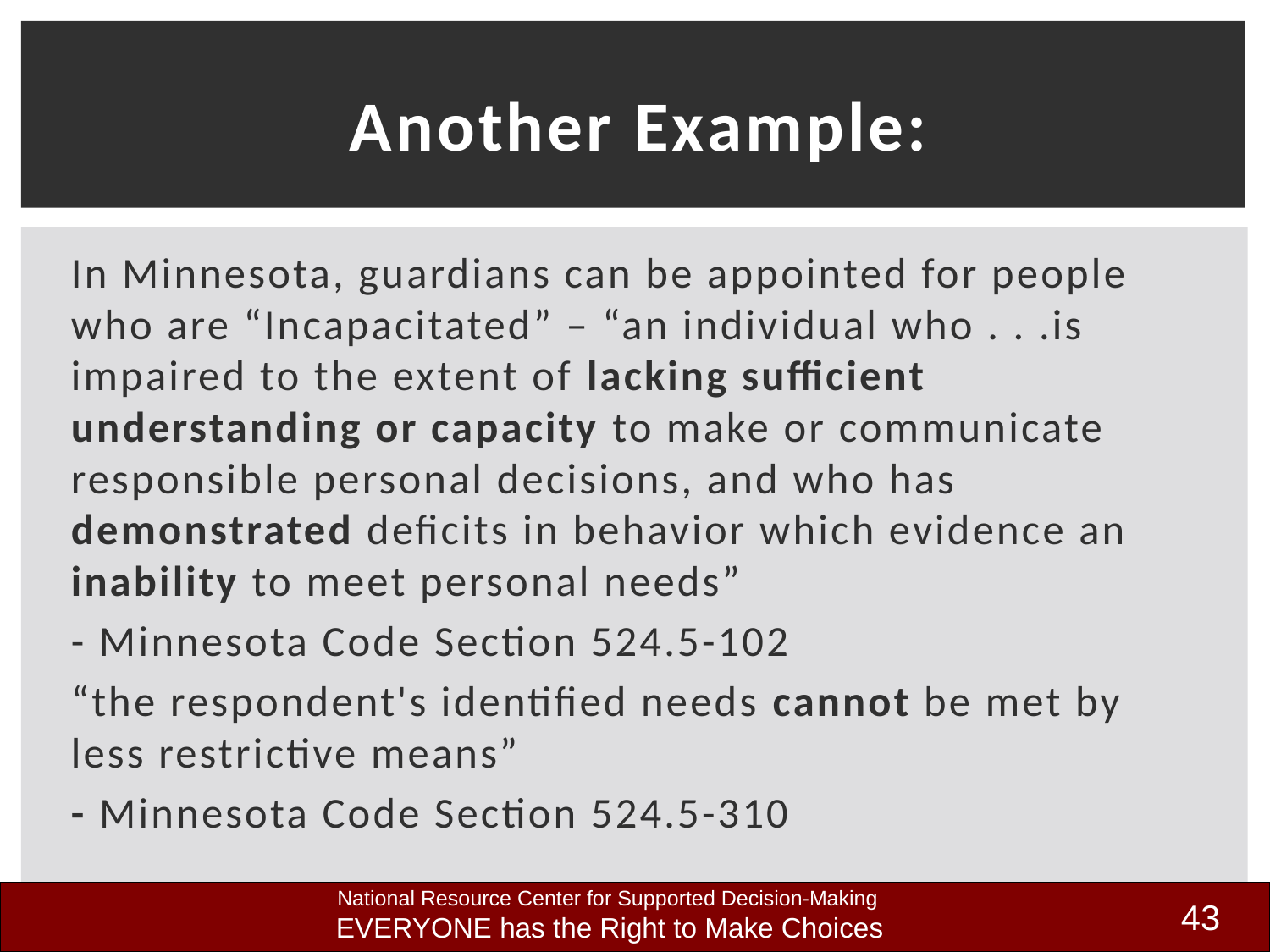

# Another Example:
In Minnesota, guardians can be appointed for people who are “Incapacitated” – “an individual who . . .is impaired to the extent of lacking sufficient understanding or capacity to make or communicate responsible personal decisions, and who has demonstrated deficits in behavior which evidence an inability to meet personal needs”
- Minnesota Code Section 524.5-102
“the respondent's identified needs cannot be met by less restrictive means”
- Minnesota Code Section 524.5-310
43
National Resource Center for Supported Decision-Making
EVERYONE has the Right to Make Choices